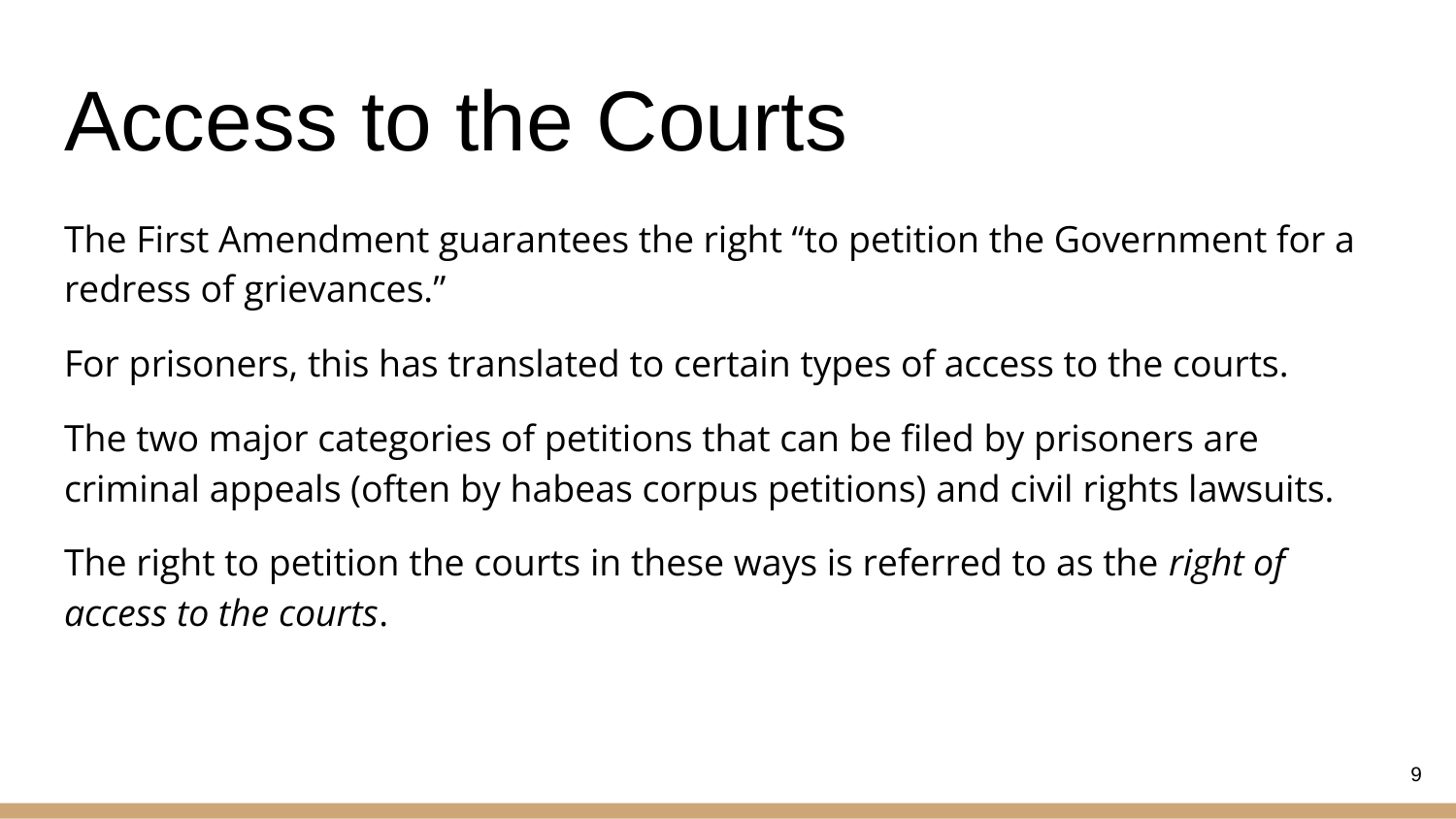

# Access to the Courts
The First Amendment guarantees the right “to petition the Government for a redress of grievances.”
For prisoners, this has translated to certain types of access to the courts.
The two major categories of petitions that can be filed by prisoners are criminal appeals (often by habeas corpus petitions) and civil rights lawsuits.
The right to petition the courts in these ways is referred to as the right of access to the courts.
9